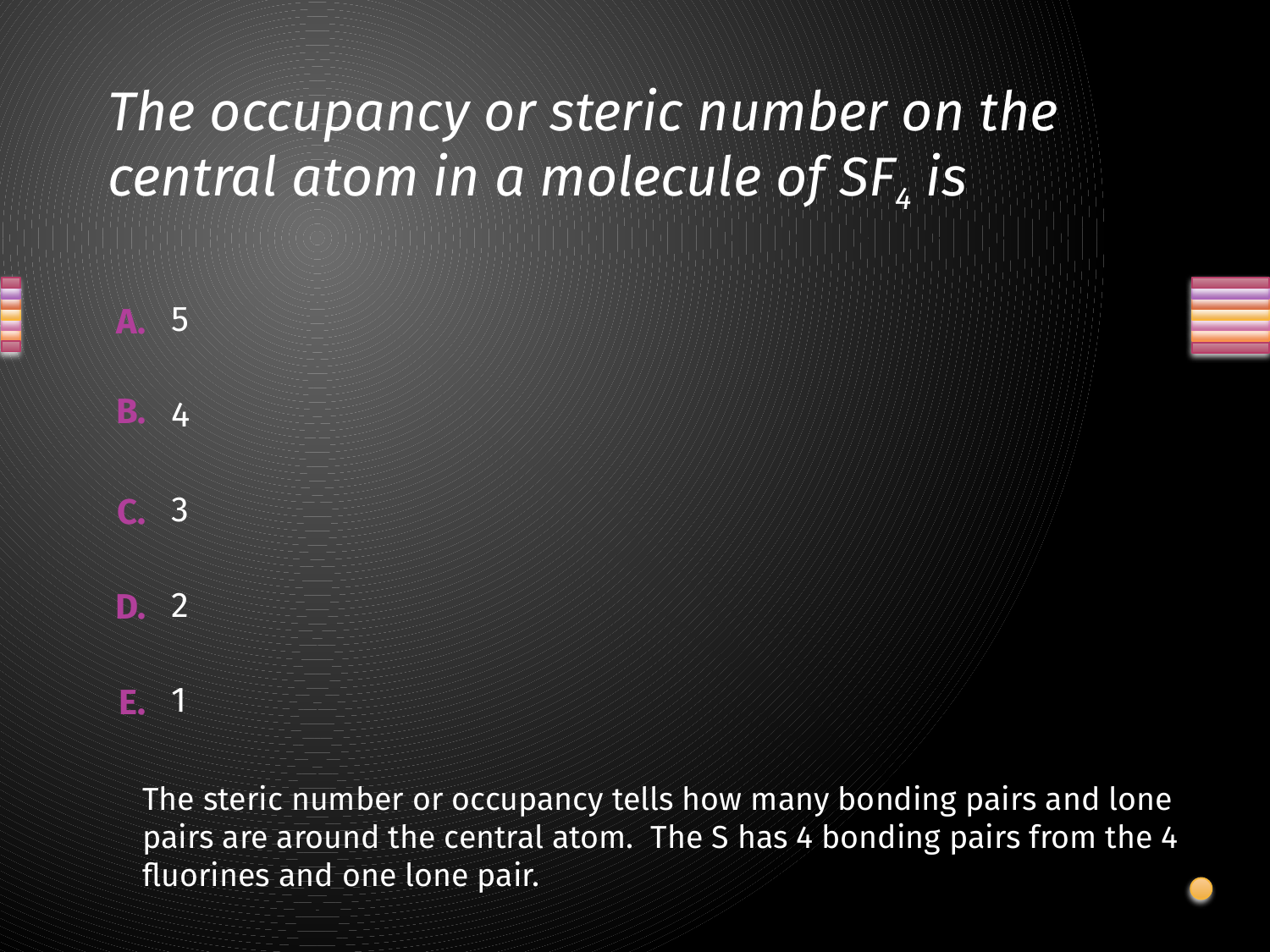

# The occupancy or steric number on the central atom in a molecule of SF4 is
5
4
3
2
1
The steric number or occupancy tells how many bonding pairs and lone
pairs are around the central atom.  The S has 4 bonding pairs from the 4
fluorines and one lone pair.